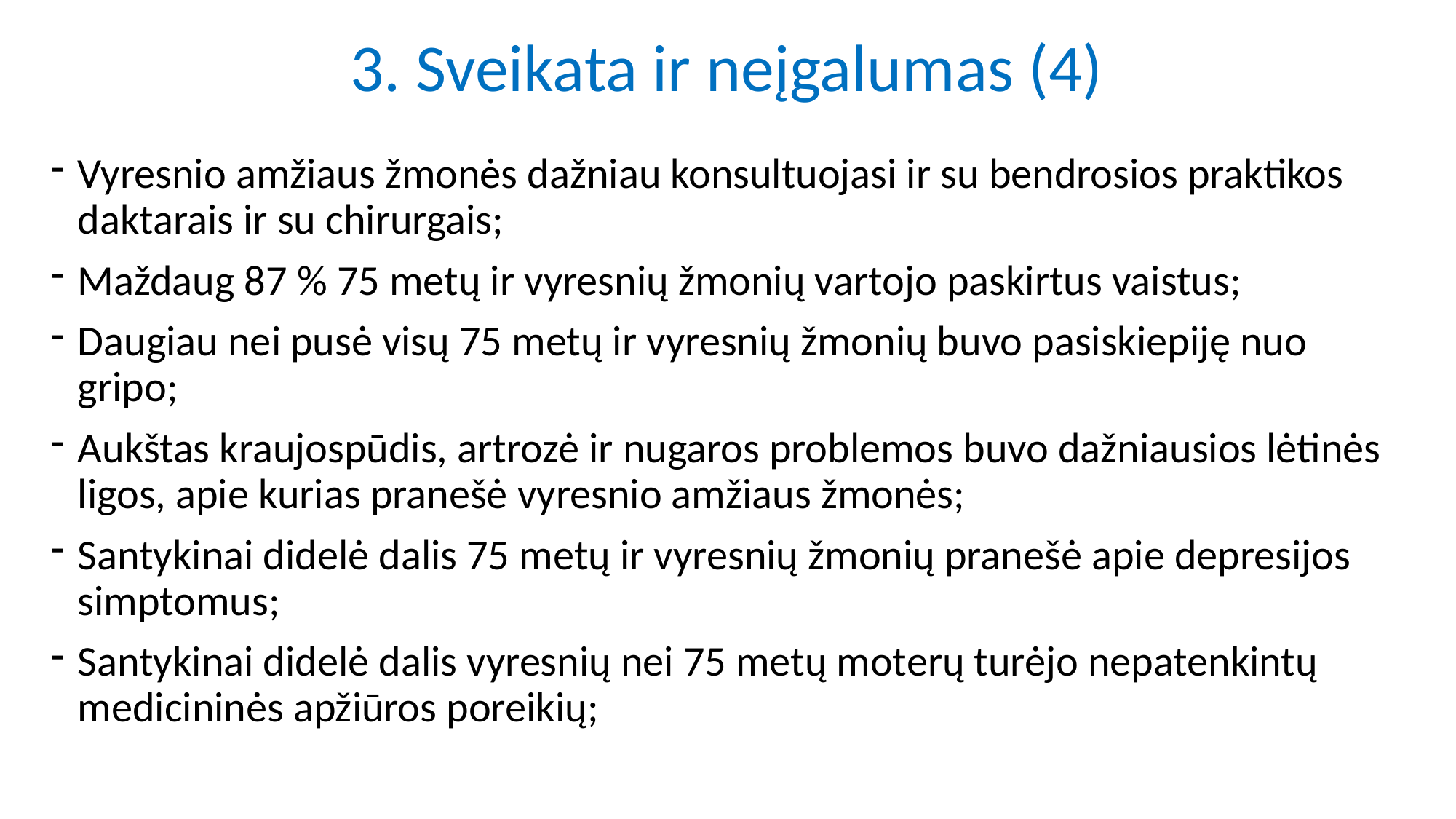

# 3. Sveikata ir neįgalumas (4)
Vyresnio amžiaus žmonės dažniau konsultuojasi ir su bendrosios praktikos daktarais ir su chirurgais;
Maždaug 87 % 75 metų ir vyresnių žmonių vartojo paskirtus vaistus;
Daugiau nei pusė visų 75 metų ir vyresnių žmonių buvo pasiskiepiję nuo gripo;
Aukštas kraujospūdis, artrozė ir nugaros problemos buvo dažniausios lėtinės ligos, apie kurias pranešė vyresnio amžiaus žmonės;
Santykinai didelė dalis 75 metų ir vyresnių žmonių pranešė apie depresijos simptomus;
Santykinai didelė dalis vyresnių nei 75 metų moterų turėjo nepatenkintų medicininės apžiūros poreikių;